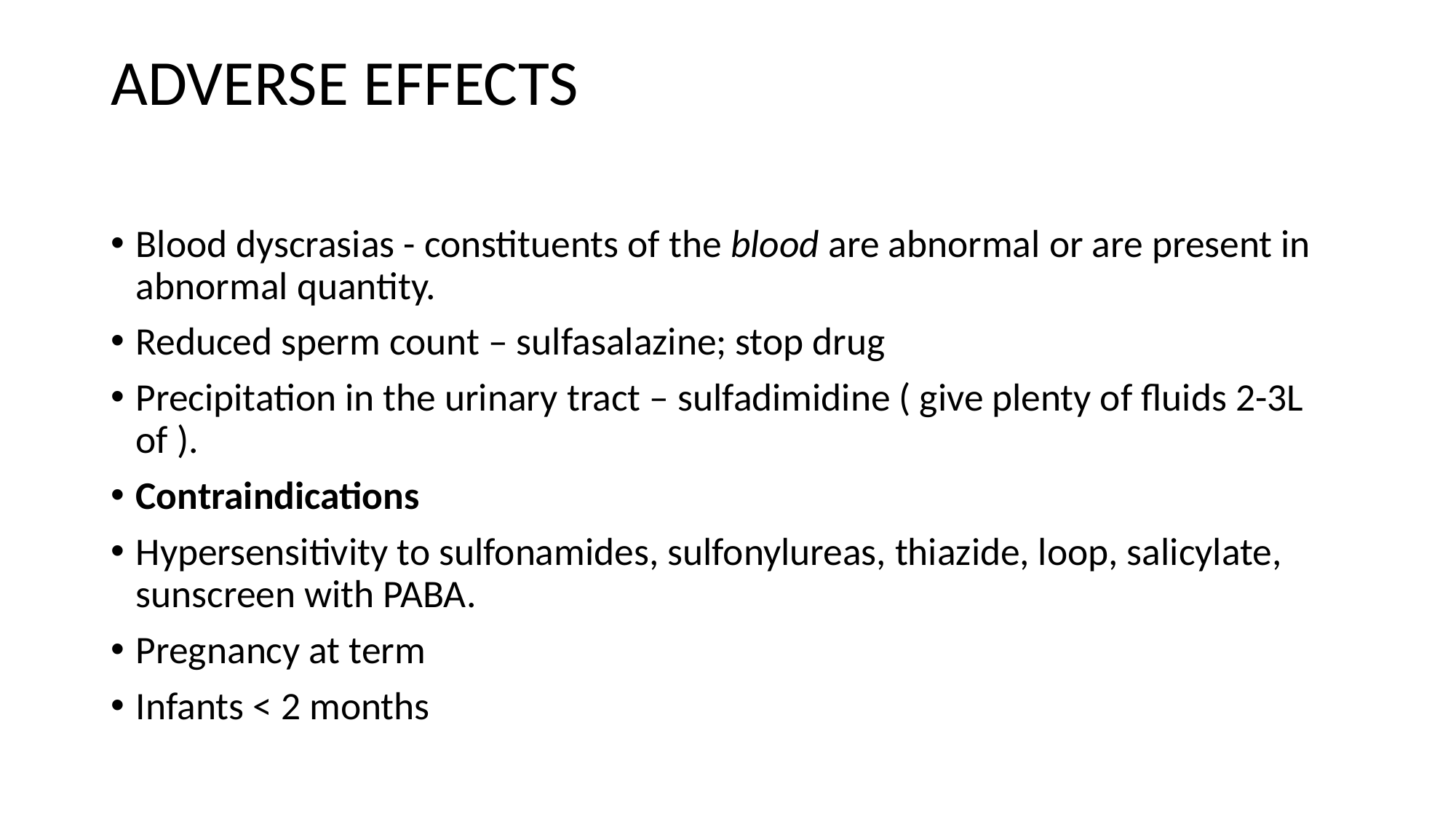

# ADVERSE EFFECTS
Blood dyscrasias - constituents of the blood are abnormal or are present in abnormal quantity.
Reduced sperm count – sulfasalazine; stop drug
Precipitation in the urinary tract – sulfadimidine ( give plenty of fluids 2-3L of ).
Contraindications
Hypersensitivity to sulfonamides, sulfonylureas, thiazide, loop, salicylate, sunscreen with PABA.
Pregnancy at term
Infants < 2 months